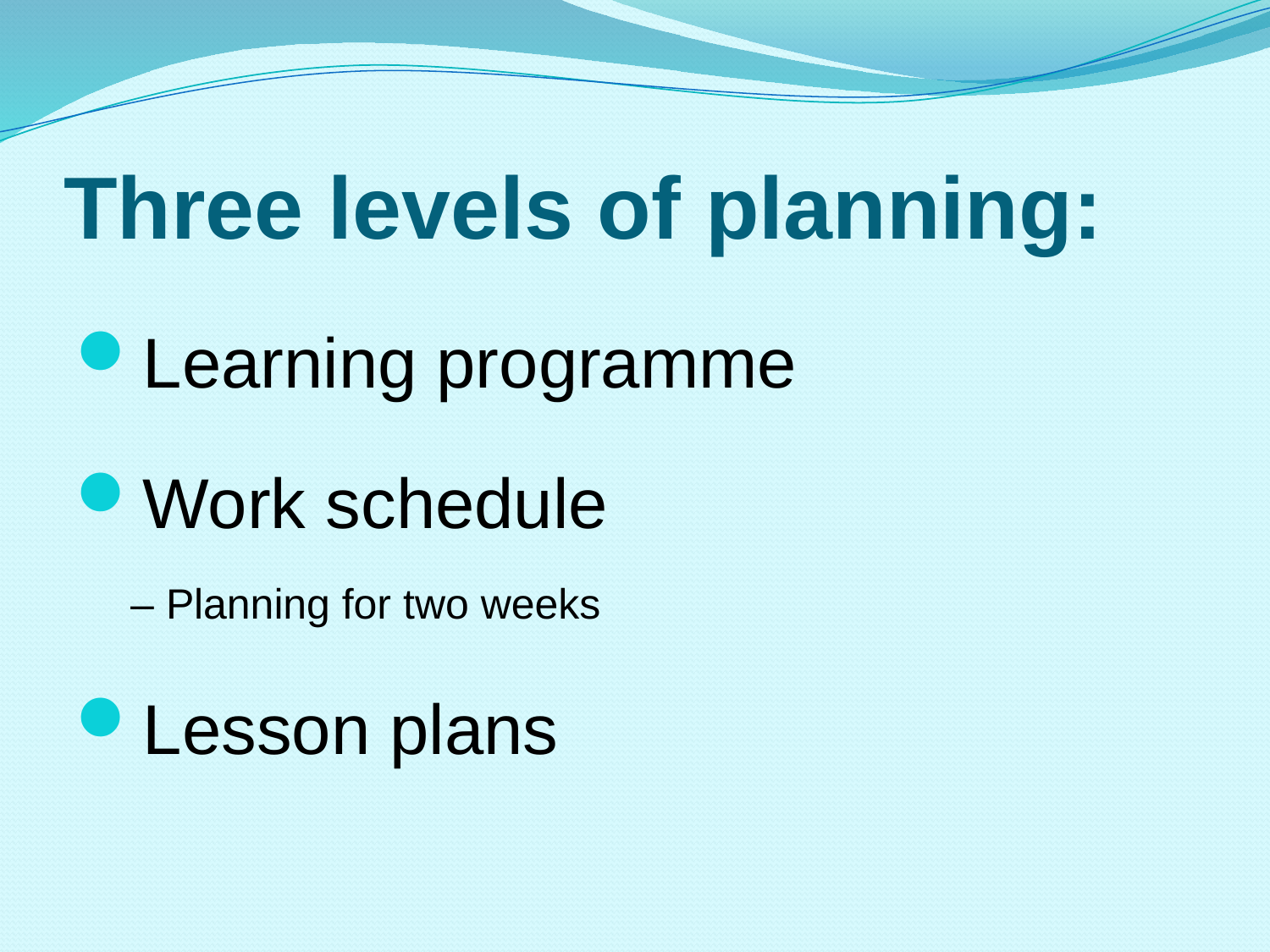

# Three levels of planning:
Learning programme
Work schedule
– Planning for two weeks
Lesson plans